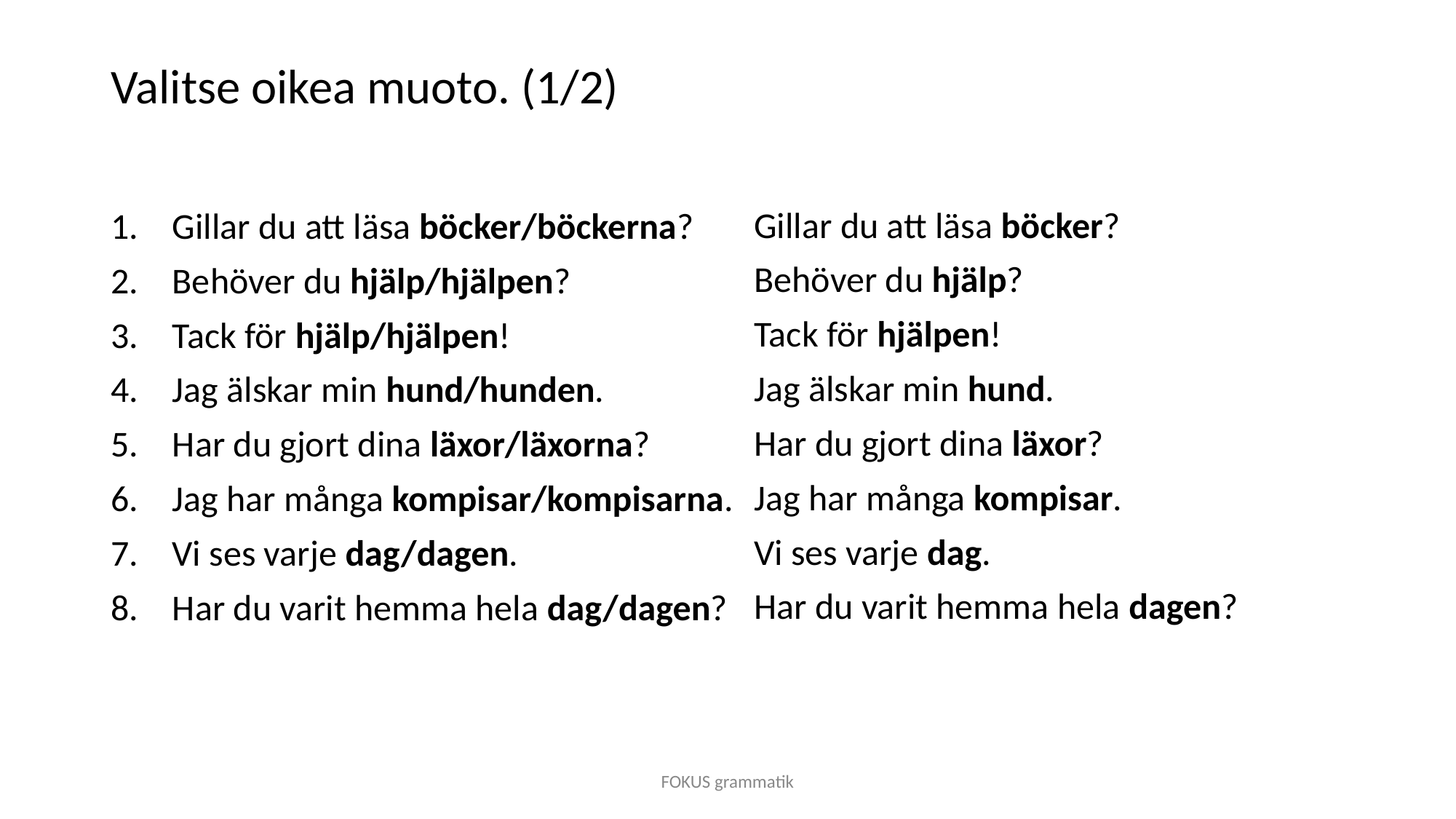

# Valitse oikea muoto. (1/2)

Gillar du att läsa böcker?
Behöver du hjälp?
Tack för hjälpen!
Jag älskar min hund.
Har du gjort dina läxor?
Jag har många kompisar.
Vi ses varje dag.
Har du varit hemma hela dagen?

Gillar du att läsa böcker/böckerna?
Behöver du hjälp/hjälpen?
Tack för hjälp/hjälpen!
Jag älskar min hund/hunden.
Har du gjort dina läxor/läxorna?
Jag har många kompisar/kompisarna.
Vi ses varje dag/dagen.
Har du varit hemma hela dag/dagen?
FOKUS grammatik